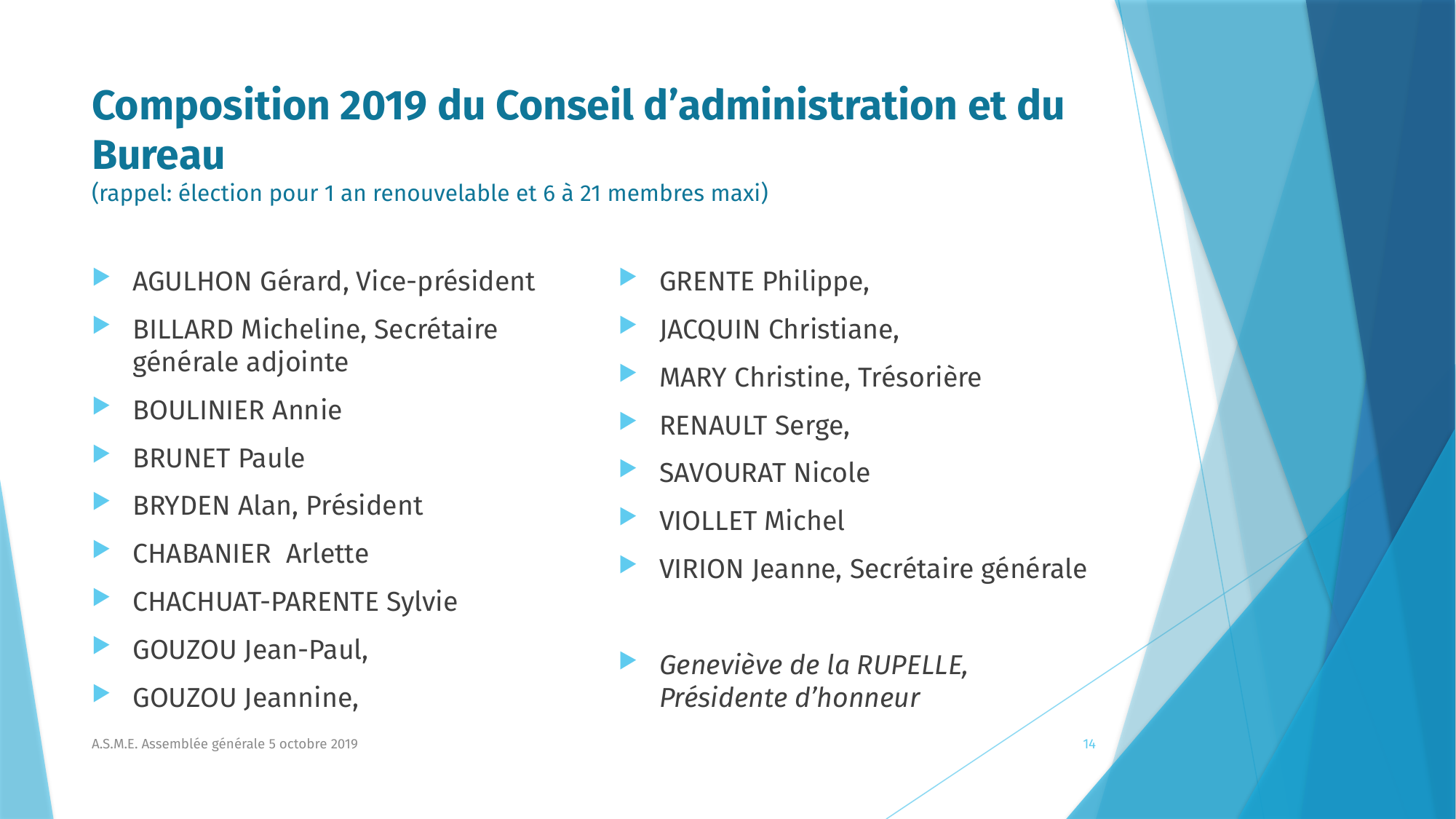

# Composition 2019 du Conseil d’administration et du Bureau (rappel: élection pour 1 an renouvelable et 6 à 21 membres maxi)

AGULHON Gérard, Vice-président
BILLARD Micheline, Secrétaire générale adjointe
BOULINIER Annie
BRUNET Paule
BRYDEN Alan, Président
CHABANIER  Arlette
CHACHUAT-PARENTE Sylvie
GOUZOU Jean-Paul,
GOUZOU Jeannine,

GRENTE Philippe,
JACQUIN Christiane,
MARY Christine, Trésorière
RENAULT Serge,
SAVOURAT Nicole
VIOLLET Michel
VIRION Jeanne, Secrétaire générale

Geneviève de la RUPELLE, Présidente d’honneur
A.S.M.E. Assemblée générale 5 octobre 2019
14